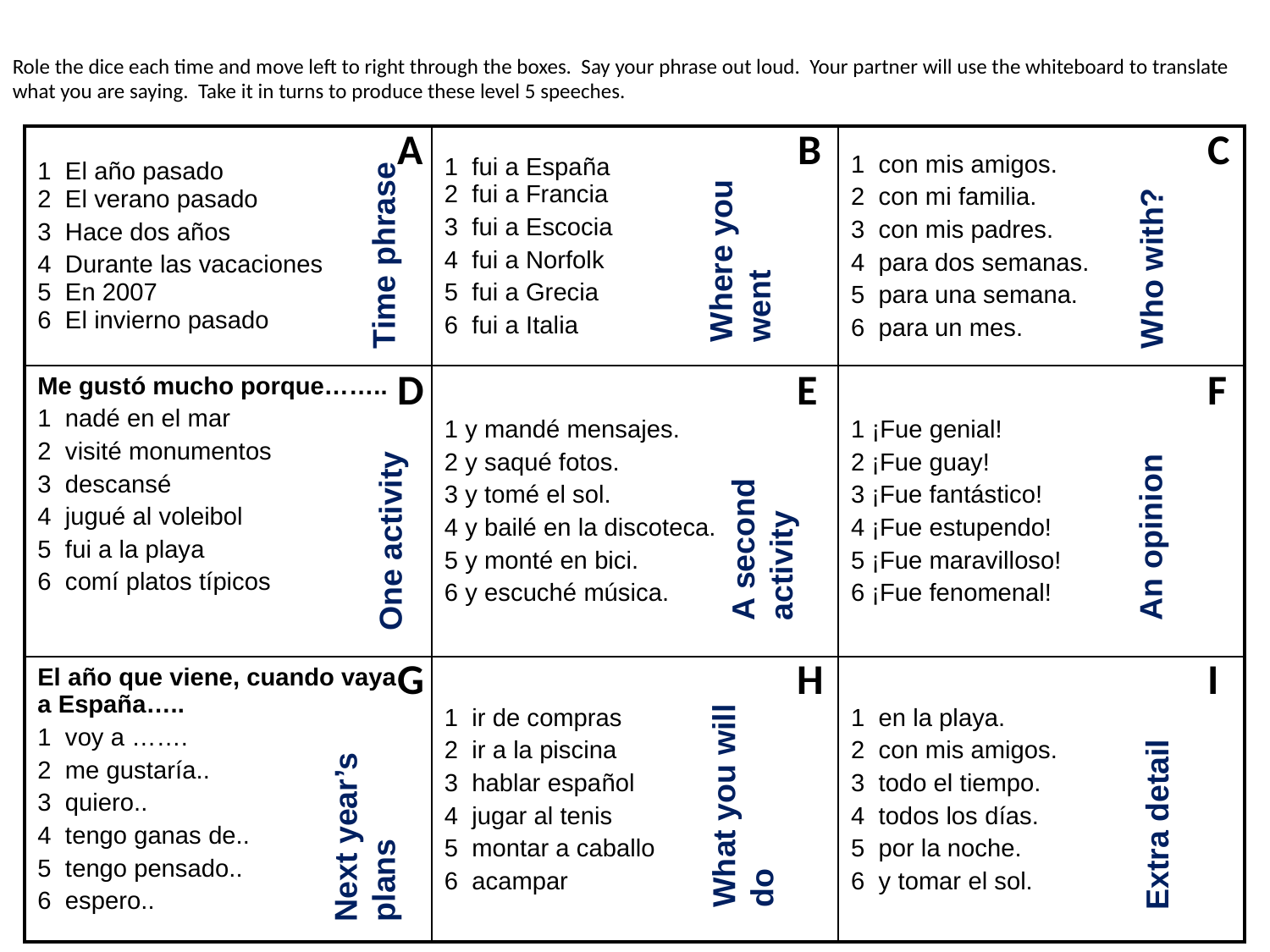

Role the dice each time and move left to right through the boxes.  Say your phrase out loud.  Your partner will use the whiteboard to translate what you are saying.  Take it in turns to produce these level 5 speeches.
A
B
C
| 1 El año pasado 2 El verano pasado 3 Hace dos años 4 Durante las vacaciones 5 En 2007 6 El invierno pasado | 1 fui a España 2 fui a Francia 3 fui a Escocia 4 fui a Norfolk 5 fui a Grecia 6 fui a Italia | 1 con mis amigos. 2 con mi familia. 3 con mis padres. 4 para dos semanas. 5 para una semana. 6 para un mes. |
| --- | --- | --- |
| Me gustó mucho porque…….. 1 nadé en el mar 2 visité monumentos 3 descansé 4 jugué al voleibol 5 fui a la playa 6 comí platos típicos | 1 y mandé mensajes. 2 y saqué fotos. 3 y tomé el sol. 4 y bailé en la discoteca. 5 y monté en bici. 6 y escuché música. | 1 ¡Fue genial! 2 ¡Fue guay! 3 ¡Fue fantástico! 4 ¡Fue estupendo! 5 ¡Fue maravilloso! 6 ¡Fue fenomenal! |
| El año que viene, cuando vaya a España….. 1 voy a ……. 2 me gustaría.. 3 quiero.. 4 tengo ganas de.. 5 tengo pensado.. 6 espero.. | 1 ir de compras 2 ir a la piscina 3 hablar español 4 jugar al tenis 5 montar a caballo 6 acampar | 1 en la playa. 2 con mis amigos. 3 todo el tiempo. 4 todos los días. 5 por la noche. 6 y tomar el sol. |
Where you went
Time phrase
Who with?
D
E
F
A second activity
An opinion
One activity
G
H
I
What you will do
Next year’s plans
Extra detail